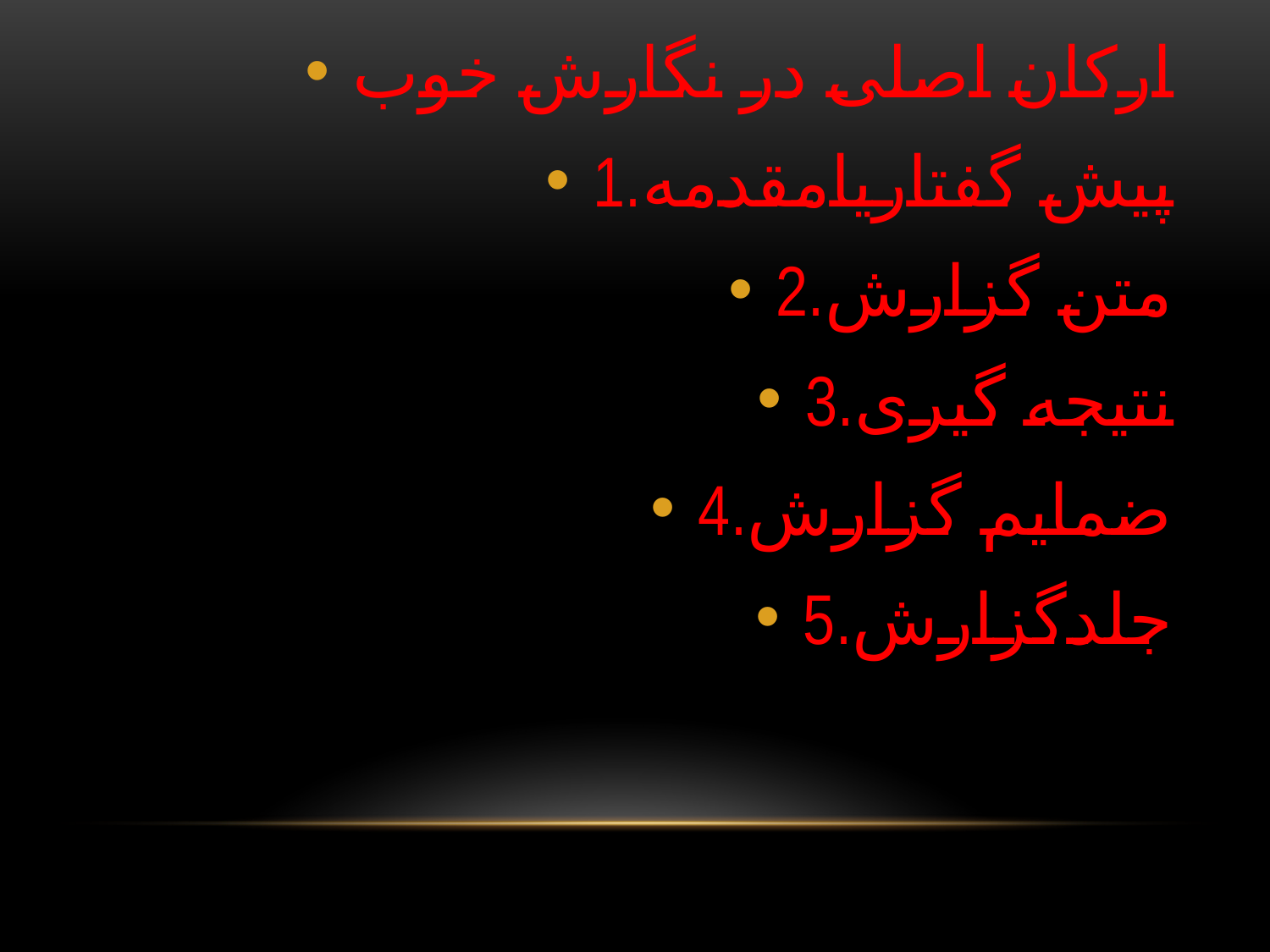

ارکان اصلی در نگارش خوب
1.پیش گفتاریامقدمه
2.متن گزارش
3.نتیجه گیری
4.ضمایم گزارش
5.جلدگزارش